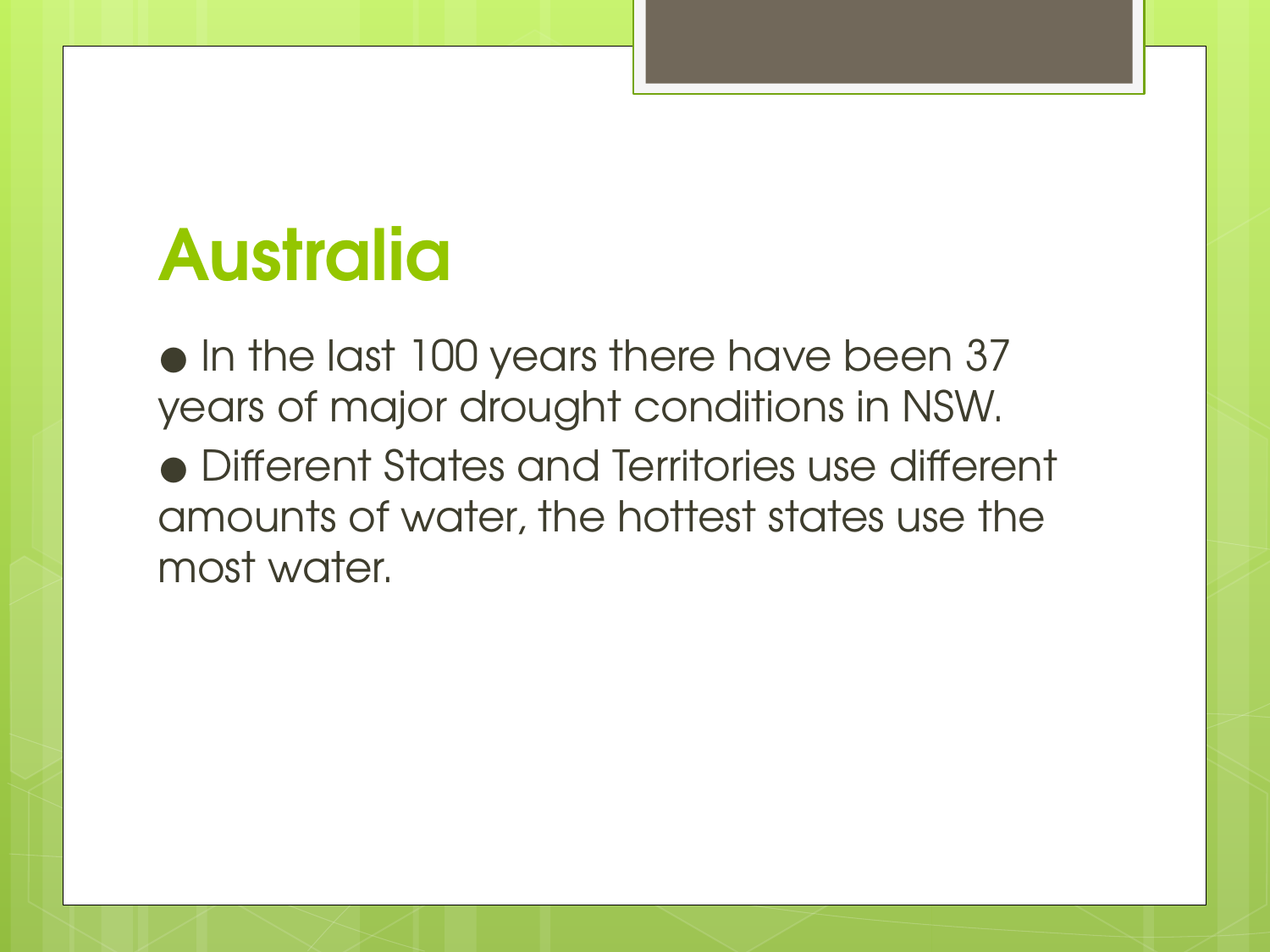

# Australia
● In the last 100 years there have been 37 years of major drought conditions in NSW.
● Different States and Territories use different amounts of water, the hottest states use the most water.